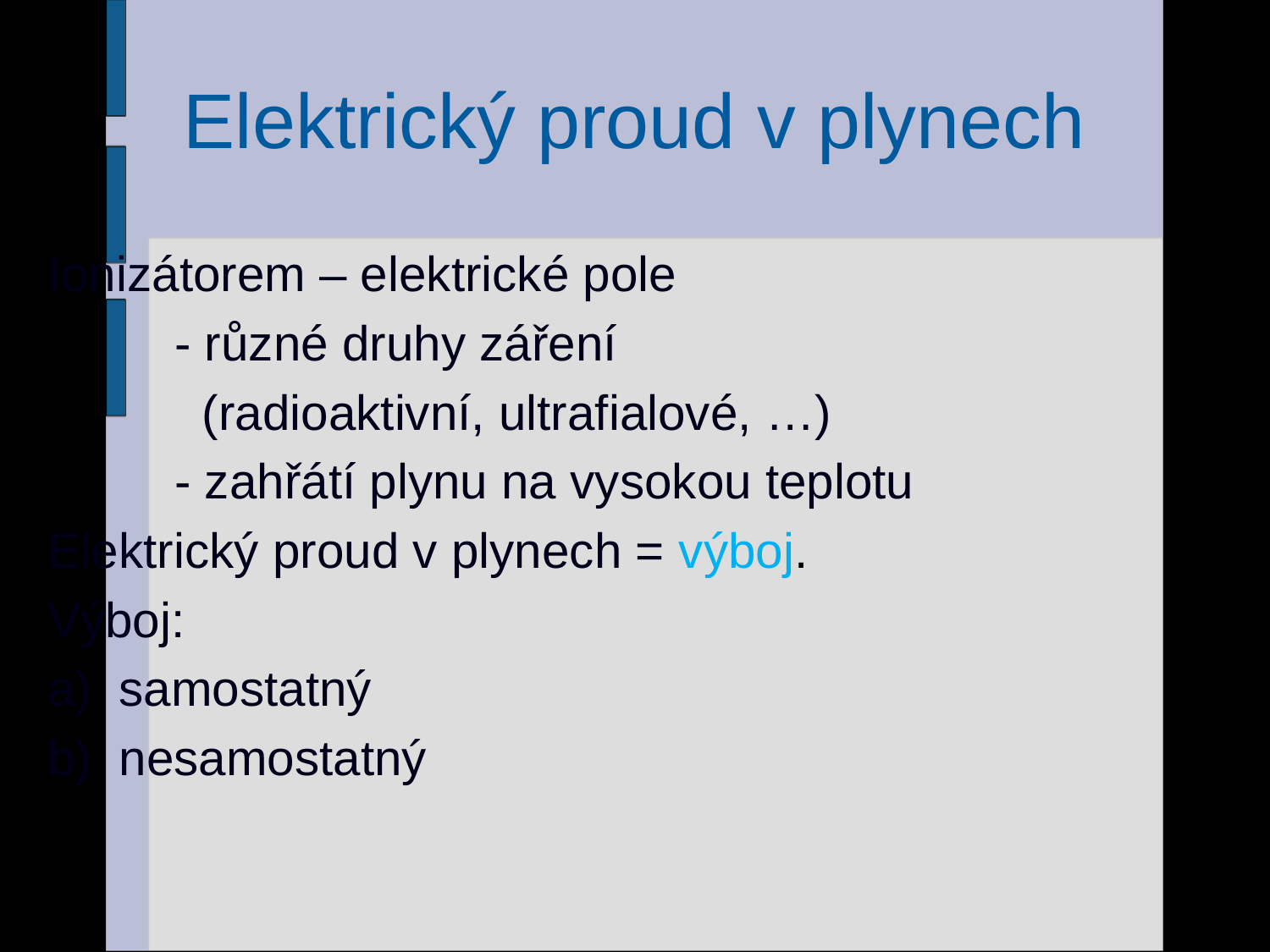

# Elektrický proud v plynech
Ionizátorem – elektrické pole
 	- různé druhy záření
	  (radioaktivní, ultrafialové, …)
	- zahřátí plynu na vysokou teplotu
Elektrický proud v plynech = výboj.
Výboj:
samostatný
nesamostatný

9